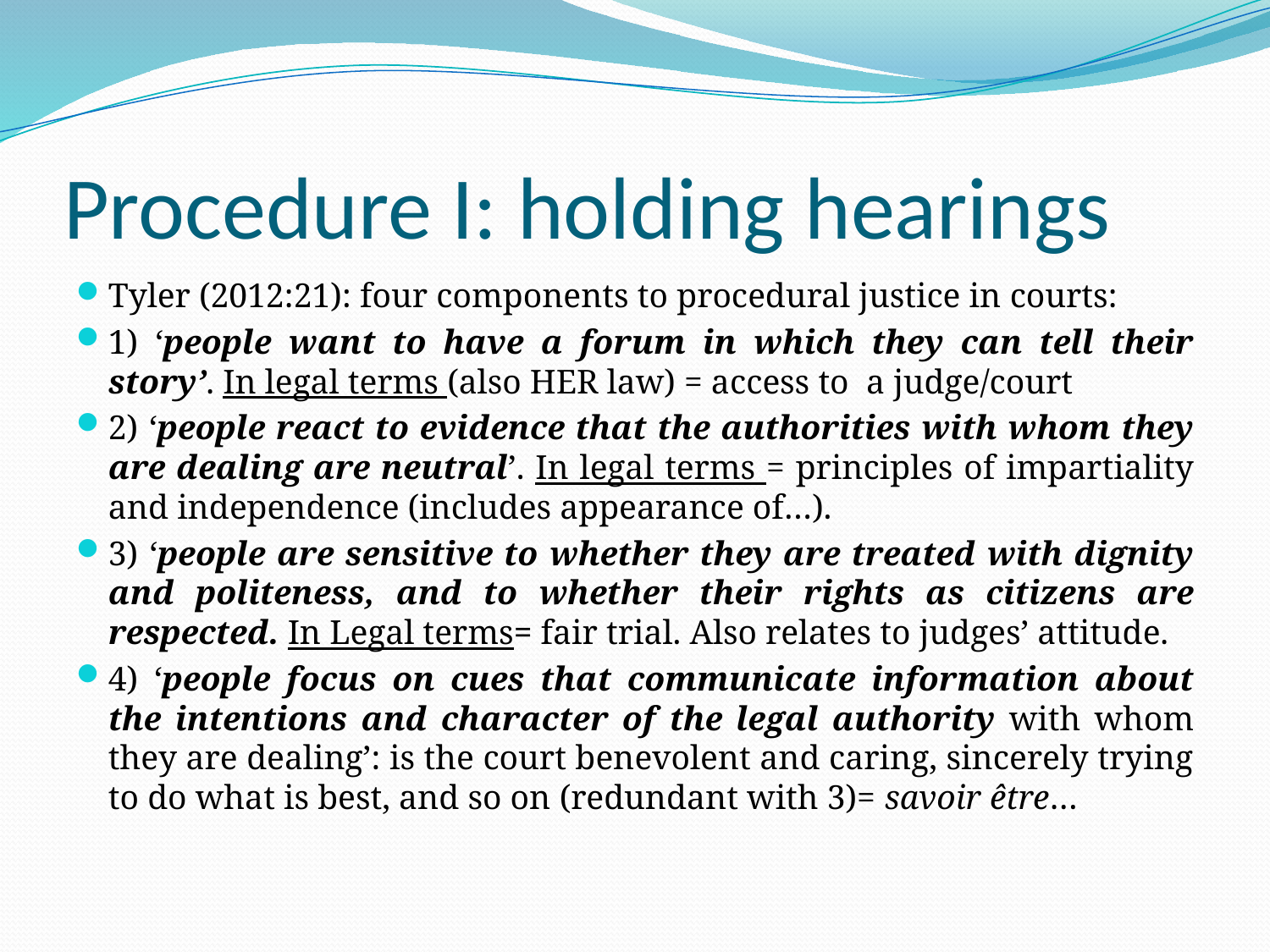

# Procedure I: holding hearings
Tyler (2012:21): four components to procedural justice in courts:
1) ‘people want to have a forum in which they can tell their story’. In legal terms (also HER law) = access to  a judge/court
2) ‘people react to evidence that the authorities with whom they are dealing are neutral’. In legal terms = principles of impartiality and independence (includes appearance of…).
3) ‘people are sensitive to whether they are treated with dignity and politeness, and to whether their rights as citizens are respected. In Legal terms= fair trial. Also relates to judges’ attitude.
4) ‘people focus on cues that communicate information about the intentions and character of the legal authority with whom they are dealing’: is the court benevolent and caring, sincerely trying to do what is best, and so on (redundant with 3)= savoir être…